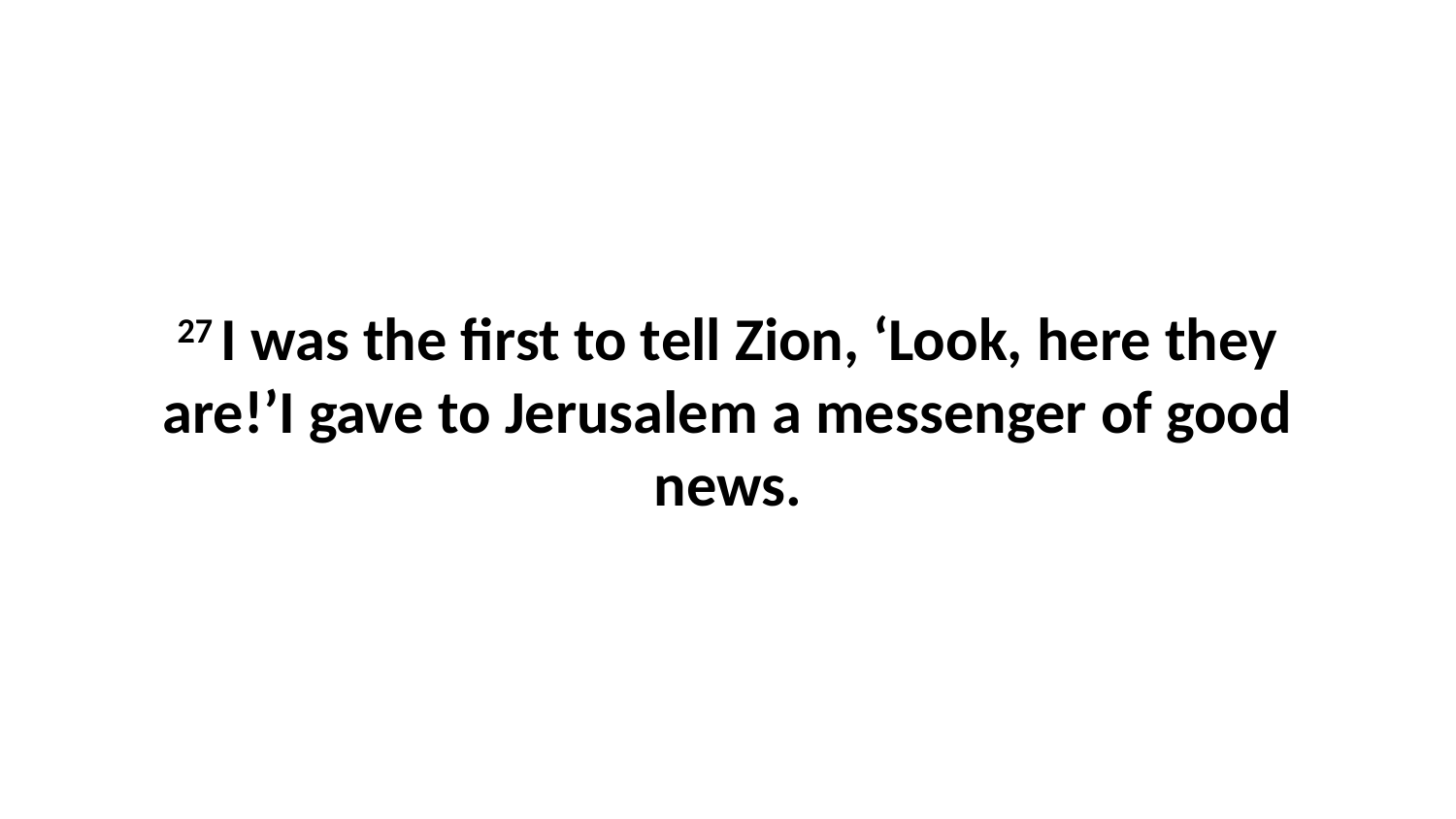

27 I was the first to tell Zion, ‘Look, here they are!’I gave to Jerusalem a messenger of good news.